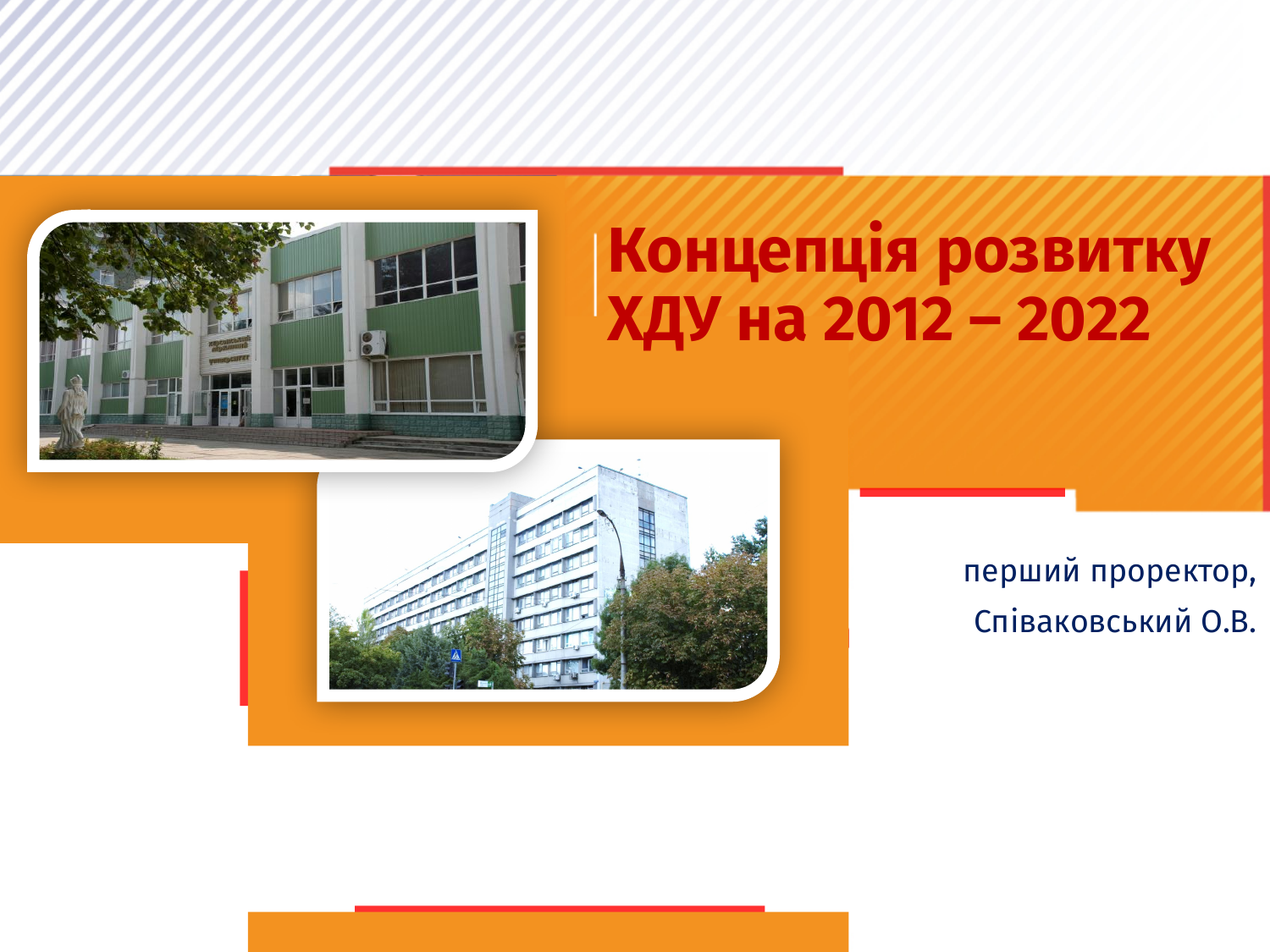

# Концепція розвитку ХДУ на 2012 – 2022
перший проректор,
Співаковський О.В.